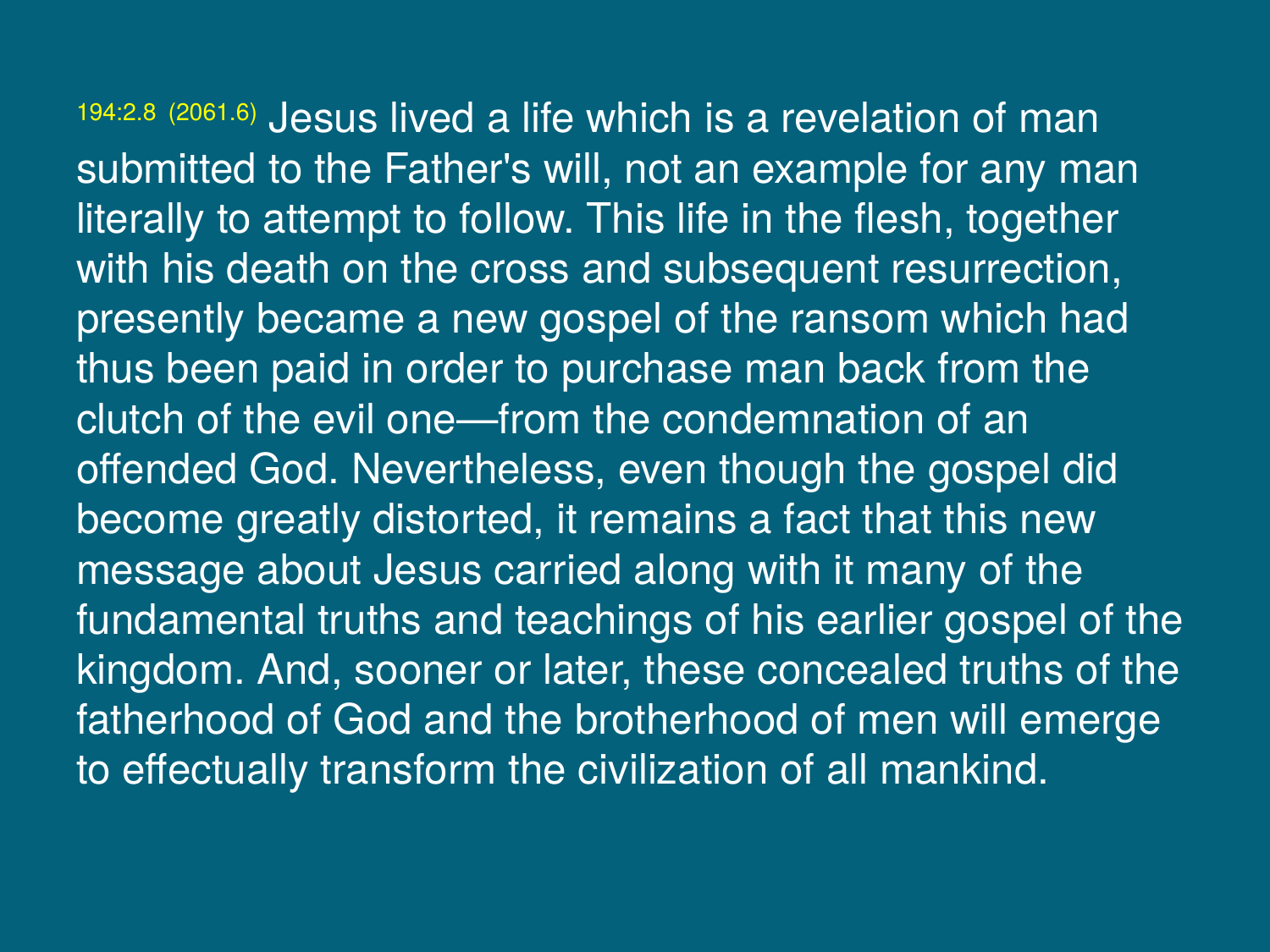

194:2.8 (2061.6) Jesus lived a life which is a revelation of man submitted to the Father's will, not an example for any man literally to attempt to follow. This life in the flesh, together with his death on the cross and subsequent resurrection, presently became a new gospel of the ransom which had thus been paid in order to purchase man back from the clutch of the evil one—from the condemnation of an offended God. Nevertheless, even though the gospel did become greatly distorted, it remains a fact that this new message about Jesus carried along with it many of the fundamental truths and teachings of his earlier gospel of the kingdom. And, sooner or later, these concealed truths of the fatherhood of God and the brotherhood of men will emerge to effectually transform the civilization of all mankind.